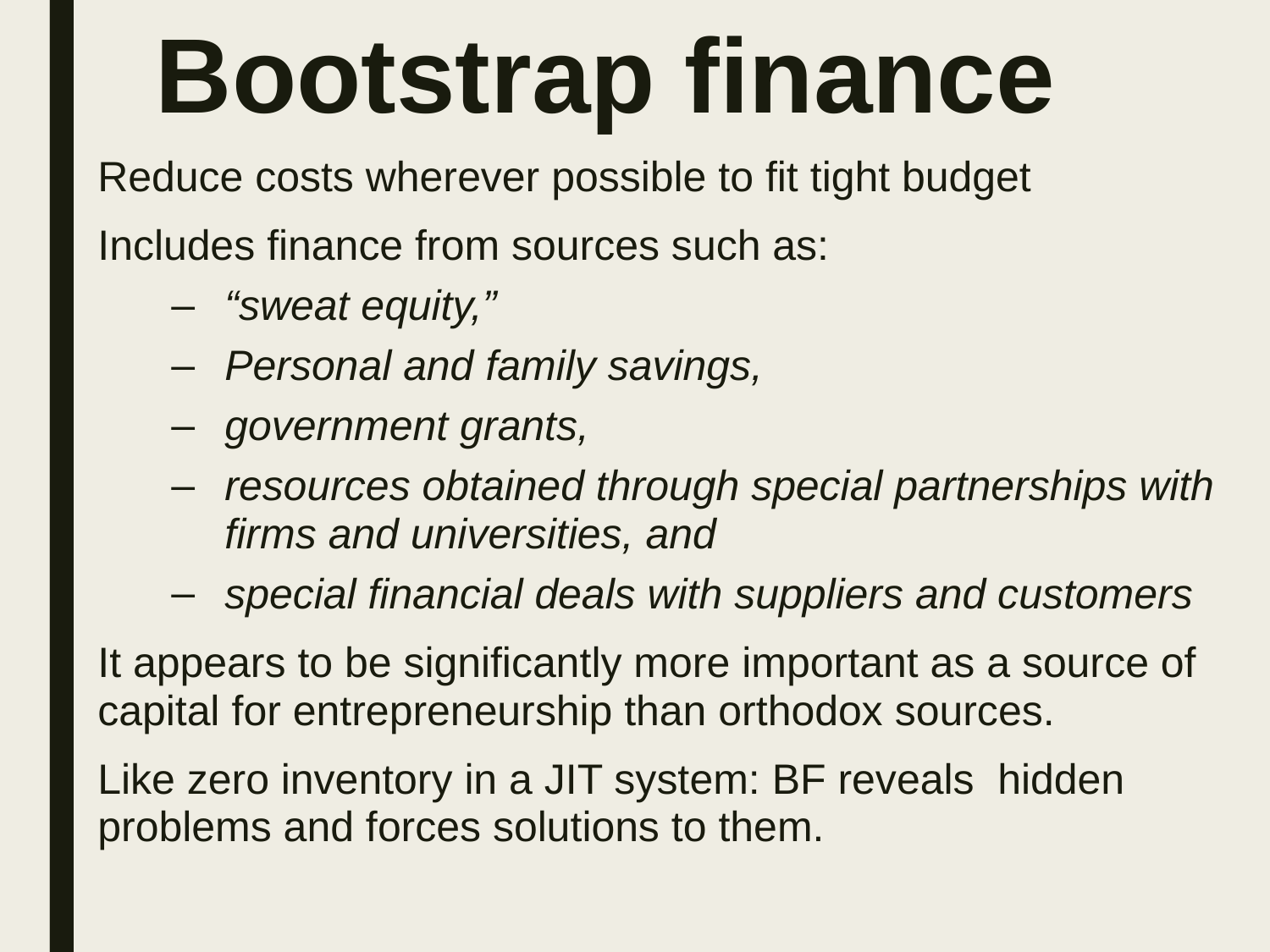

# Bootstrap finance
Reduce costs wherever possible to fit tight budget
Includes finance from sources such as:
“sweat equity,”
Personal and family savings,
government grants,
resources obtained through special partnerships with firms and universities, and
special financial deals with suppliers and customers
It appears to be significantly more important as a source of capital for entrepreneurship than orthodox sources.
Like zero inventory in a JIT system: BF reveals  hidden problems and forces solutions to them.